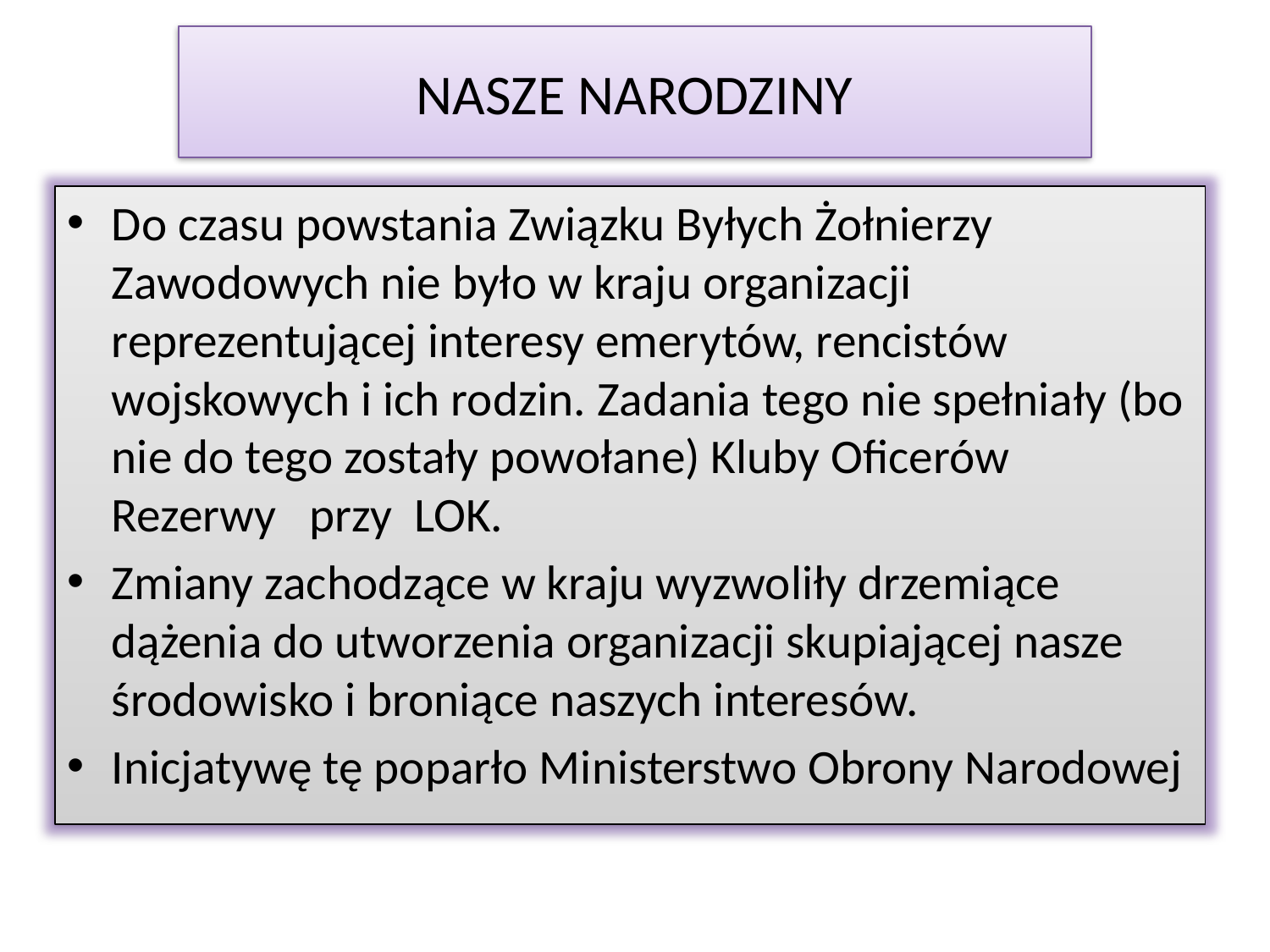

# NASZE NARODZINY
Do czasu powstania Związku Byłych Żołnierzy Zawodowych nie było w kraju organizacji reprezentującej interesy emerytów, rencistów wojskowych i ich rodzin. Zadania tego nie spełniały (bo nie do tego zostały powołane) Kluby Oficerów  Rezerwy   przy  LOK.
Zmiany zachodzące w kraju wyzwoliły drzemiące dążenia do utworzenia organizacji skupiającej nasze środowisko i broniące naszych interesów.
Inicjatywę tę poparło Ministerstwo Obrony Narodowej